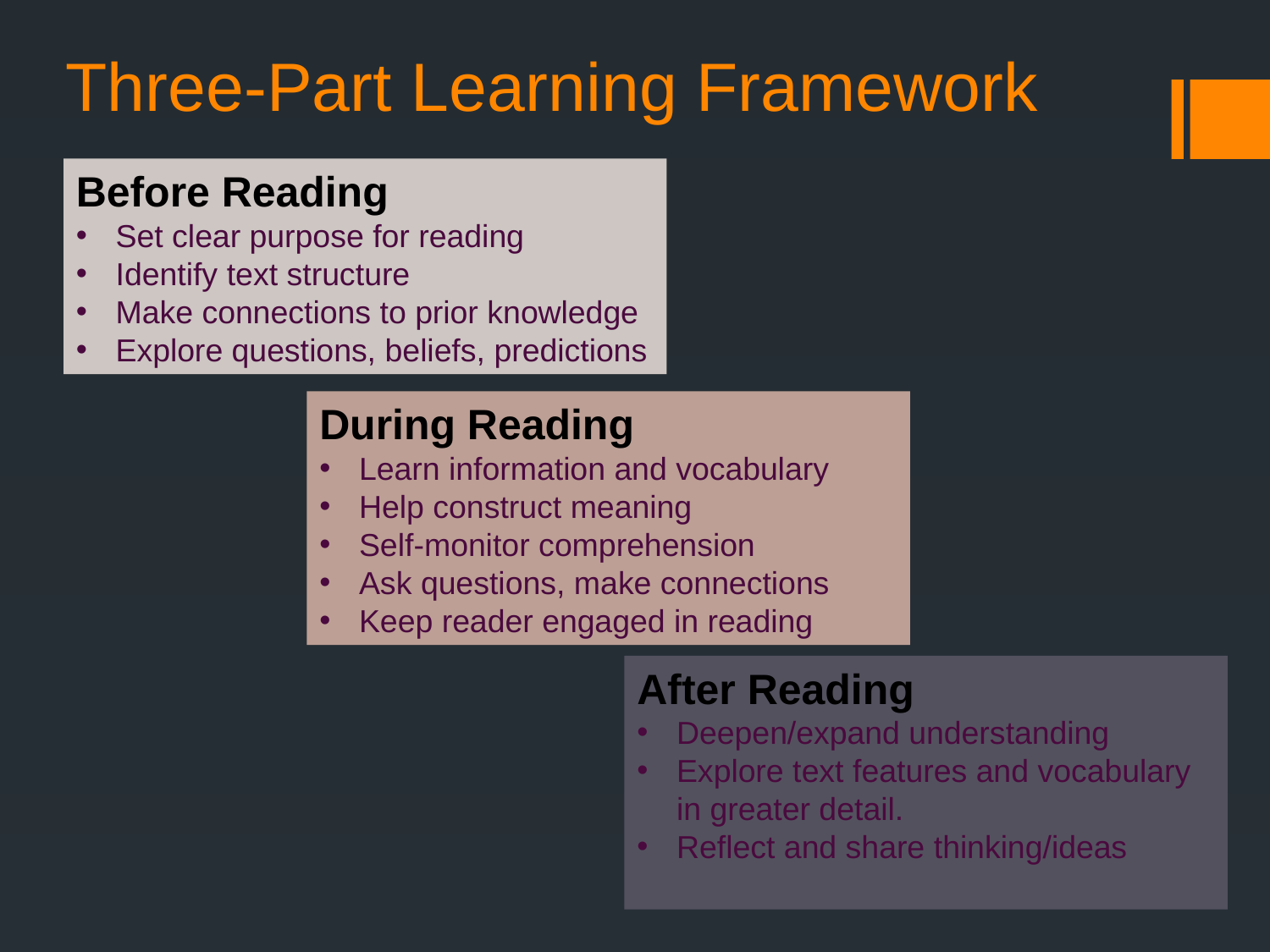

# Three-Part Learning Framework
Before Reading
Set clear purpose for reading
Identify text structure
Make connections to prior knowledge
Explore questions, beliefs, predictions
During Reading
Learn information and vocabulary
Help construct meaning
Self-monitor comprehension
Ask questions, make connections
Keep reader engaged in reading
After Reading
Deepen/expand understanding
Explore text features and vocabulary in greater detail.
Reflect and share thinking/ideas